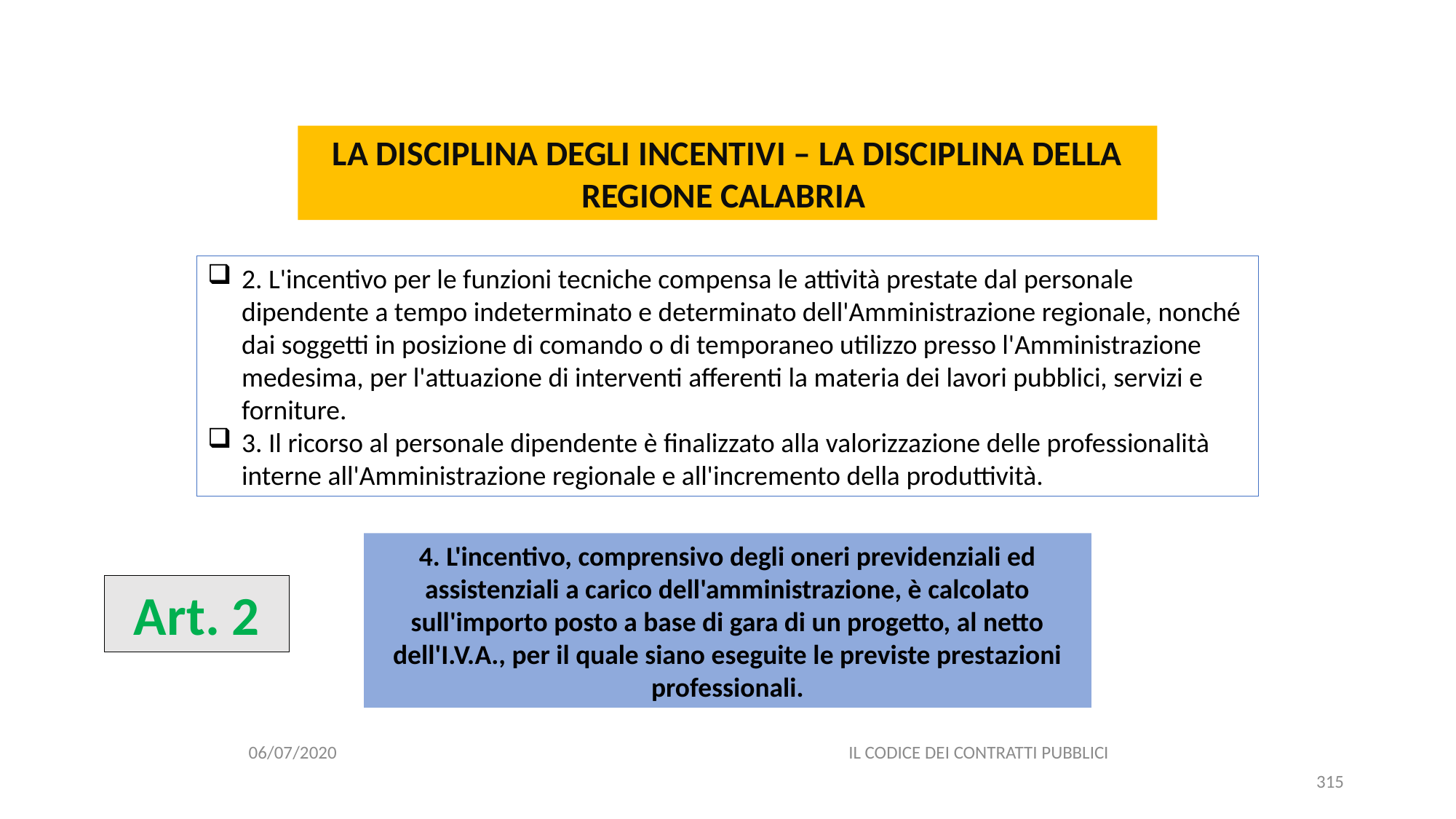

#
LA DISCIPLINA DEGLI INCENTIVI – LA DISCIPLINA DELLA REGIONE CALABRIA
2. L'incentivo per le funzioni tecniche compensa le attività prestate dal personale dipendente a tempo indeterminato e determinato dell'Amministrazione regionale, nonché dai soggetti in posizione di comando o di temporaneo utilizzo presso l'Amministrazione medesima, per l'attuazione di interventi afferenti la materia dei lavori pubblici, servizi e forniture.
3. Il ricorso al personale dipendente è finalizzato alla valorizzazione delle professionalità interne all'Amministrazione regionale e all'incremento della produttività.
4. L'incentivo, comprensivo degli oneri previdenziali ed assistenziali a carico dell'amministrazione, è calcolato sull'importo posto a base di gara di un progetto, al netto dell'I.V.A., per il quale siano eseguite le previste prestazioni professionali.
Art. 2

06/07/2020
IL CODICE DEI CONTRATTI PUBBLICI
315